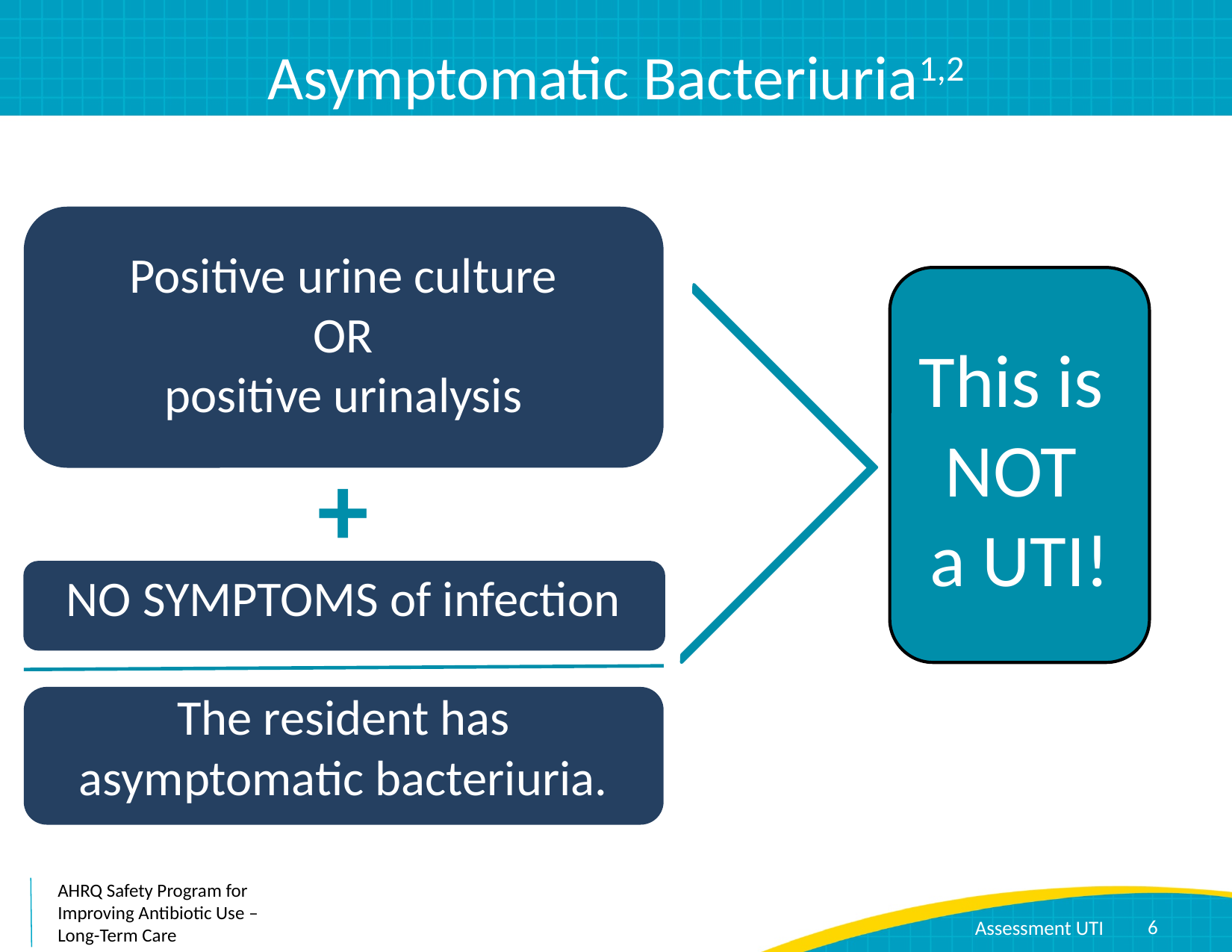

# Asymptomatic Bacteriuria1,2

Positive urine culture
OR
positive urinalysis
+
NO SYMPTOMS of infection

The resident has asymptomatic bacteriuria.

This is
NOT
a UTI!

6